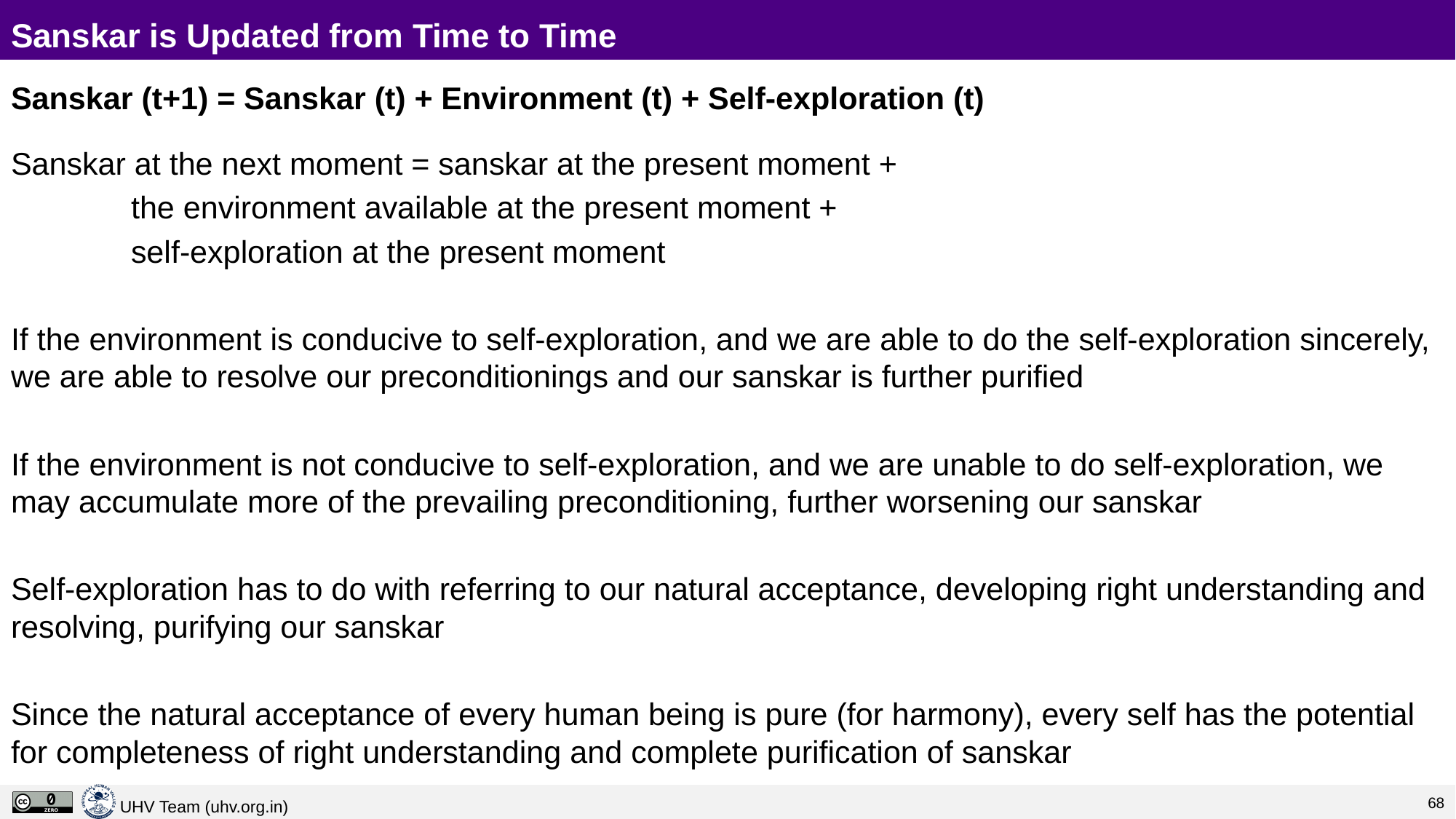

# Sanskar is Updated from Time to Time
Sanskar (t+1) = Sanskar (t) + Environment (t) + Self-exploration (t)

Sanskar at the next moment = sanskar at the present moment +
				  the environment available at the present moment +
				  self-exploration at the present moment

If the environment is conducive to self-exploration, and we are able to do the self-exploration sincerely, we are able to resolve our preconditionings and our sanskar is further purified

If the environment is not conducive to self-exploration, and we are unable to do self-exploration, we may accumulate more of the prevailing preconditioning, further worsening our sanskar

Self-exploration has to do with referring to our natural acceptance, developing right understanding and resolving, purifying our sanskar

Since the natural acceptance of every human being is pure (for harmony), every self has the potential for completeness of right understanding and complete purification of sanskar